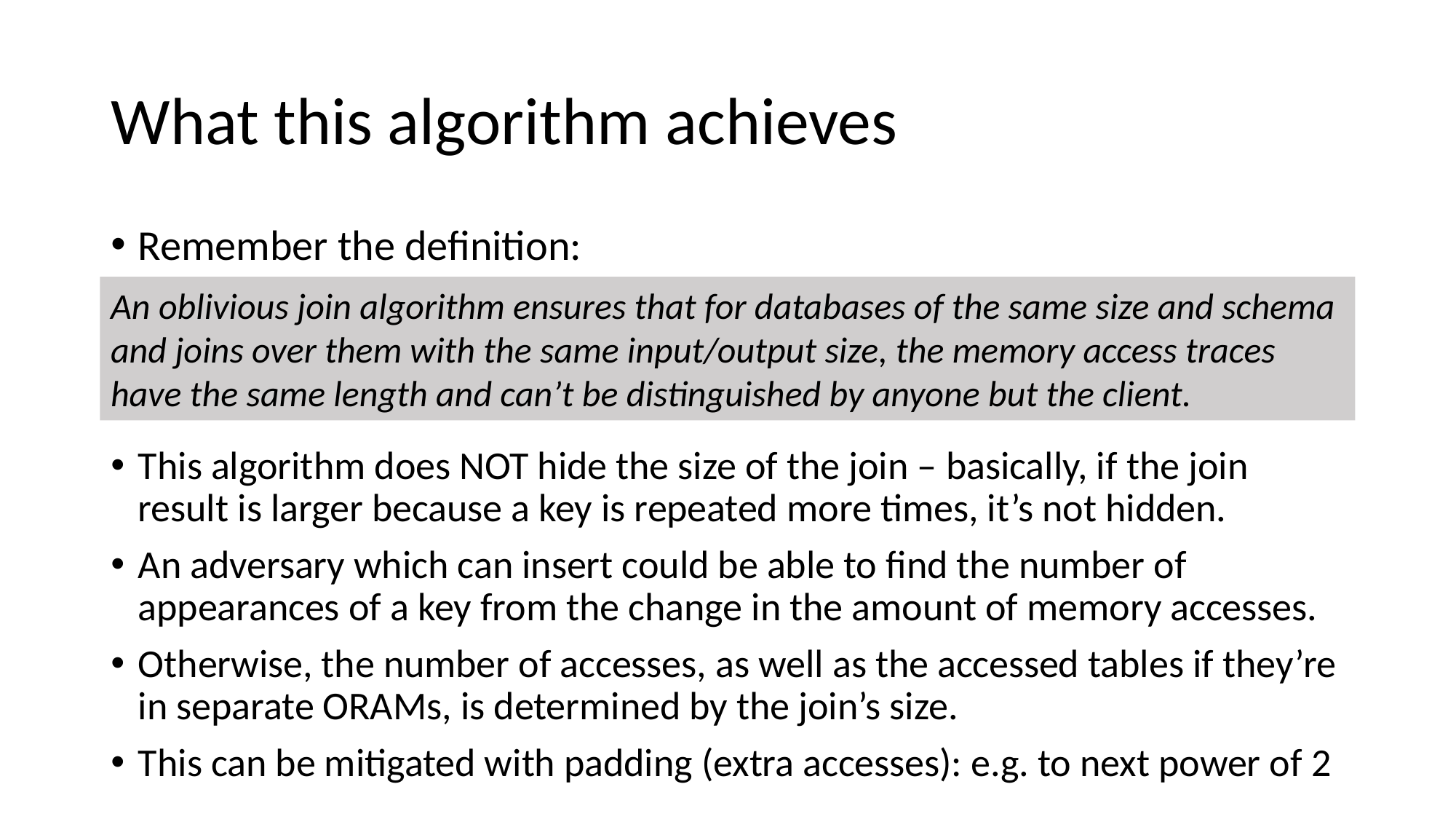

# What this algorithm achieves
Remember the definition:
An oblivious join algorithm ensures that for databases of the same size and schema and joins over them with the same input/output size, the memory access traces have the same length and can’t be distinguished by anyone but the client.
This algorithm does NOT hide the size of the join – basically, if the join result is larger because a key is repeated more times, it’s not hidden.
An adversary which can insert could be able to find the number of appearances of a key from the change in the amount of memory accesses.
Otherwise, the number of accesses, as well as the accessed tables if they’re in separate ORAMs, is determined by the join’s size.
This can be mitigated with padding (extra accesses): e.g. to next power of 2